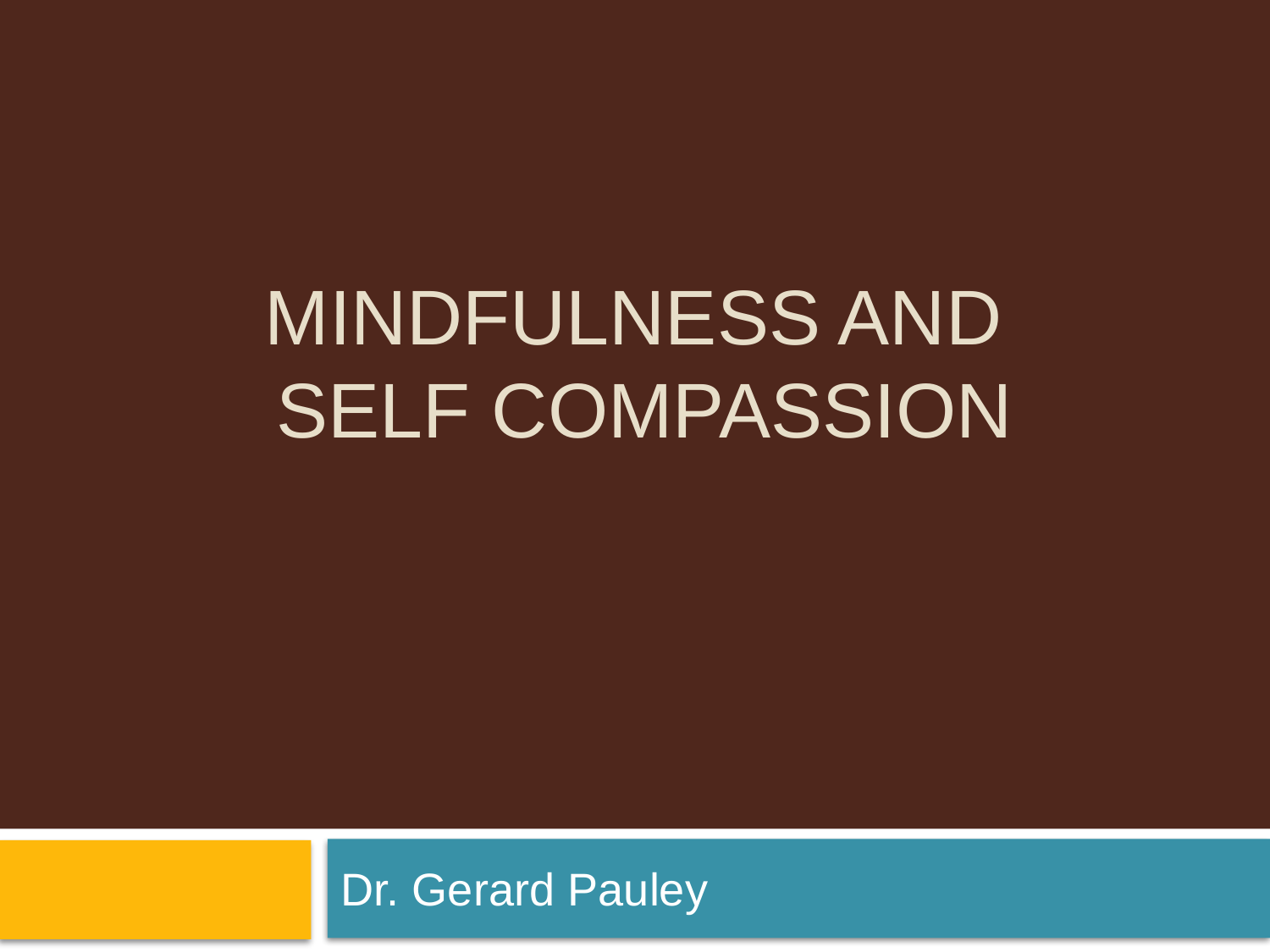

# Mindfulness and Self Compassion
Dr. Gerard Pauley